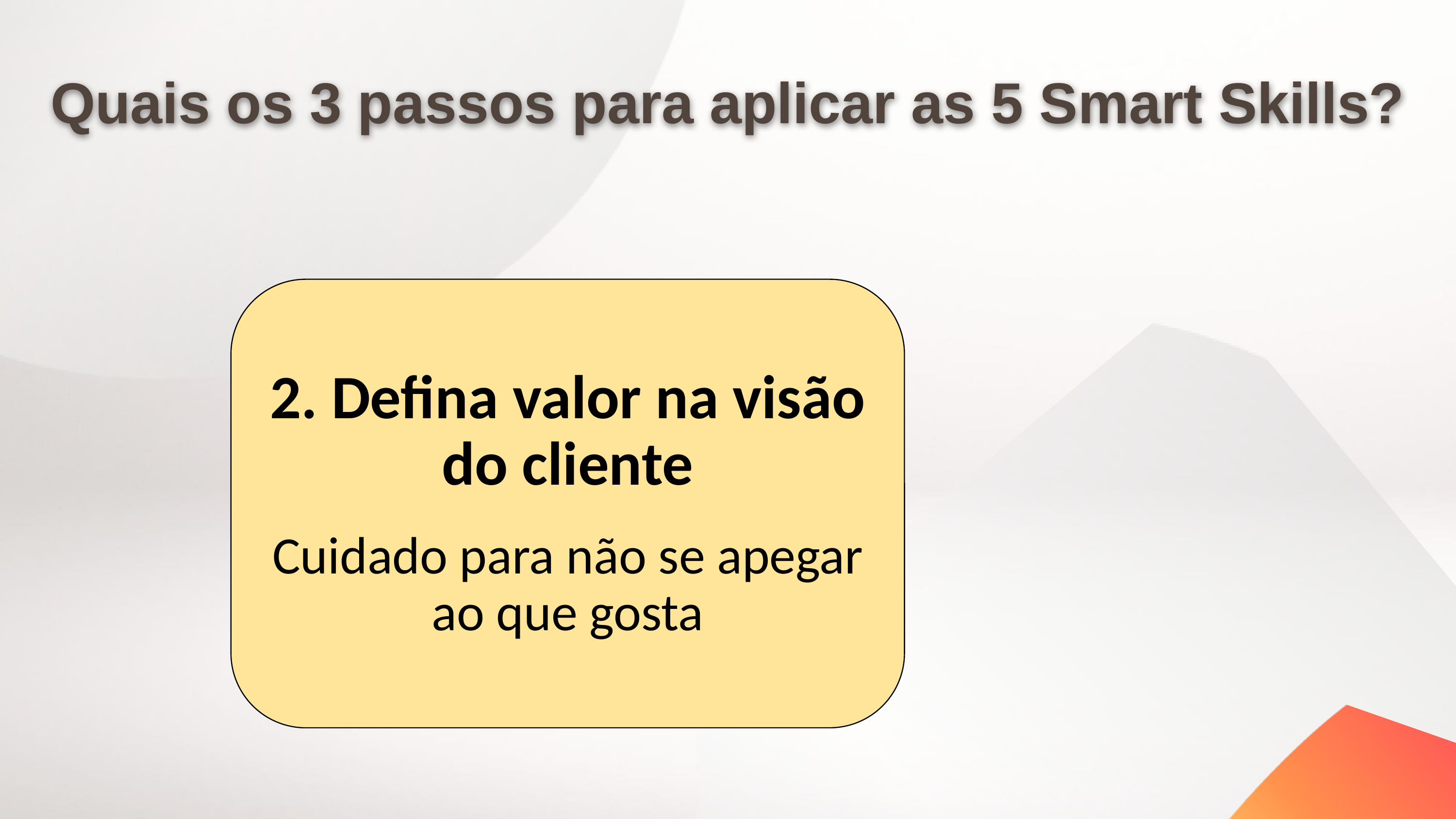

Quais os 3 passos para aplicar as 5 Smart Skills?
2. Defina valor na visão do cliente
Cuidado para não se apegar ao que gosta